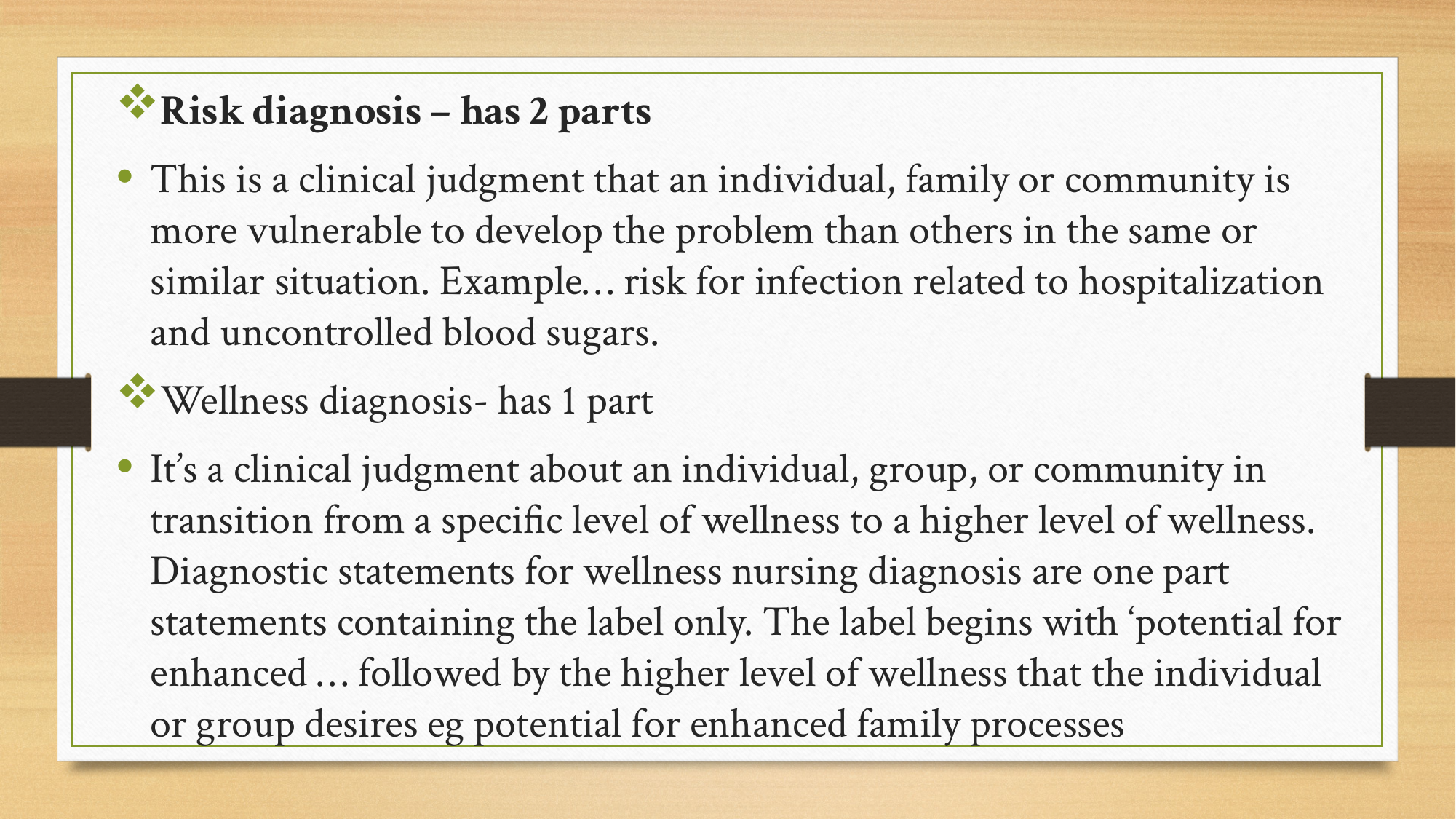

Risk diagnosis – has 2 parts
This is a clinical judgment that an individual, family or community is more vulnerable to develop the problem than others in the same or similar situation. Example… risk for infection related to hospitalization and uncontrolled blood sugars.
Wellness diagnosis- has 1 part
It’s a clinical judgment about an individual, group, or community in transition from a specific level of wellness to a higher level of wellness. Diagnostic statements for wellness nursing diagnosis are one part statements containing the label only. The label begins with ‘potential for enhanced … followed by the higher level of wellness that the individual or group desires eg potential for enhanced family processes